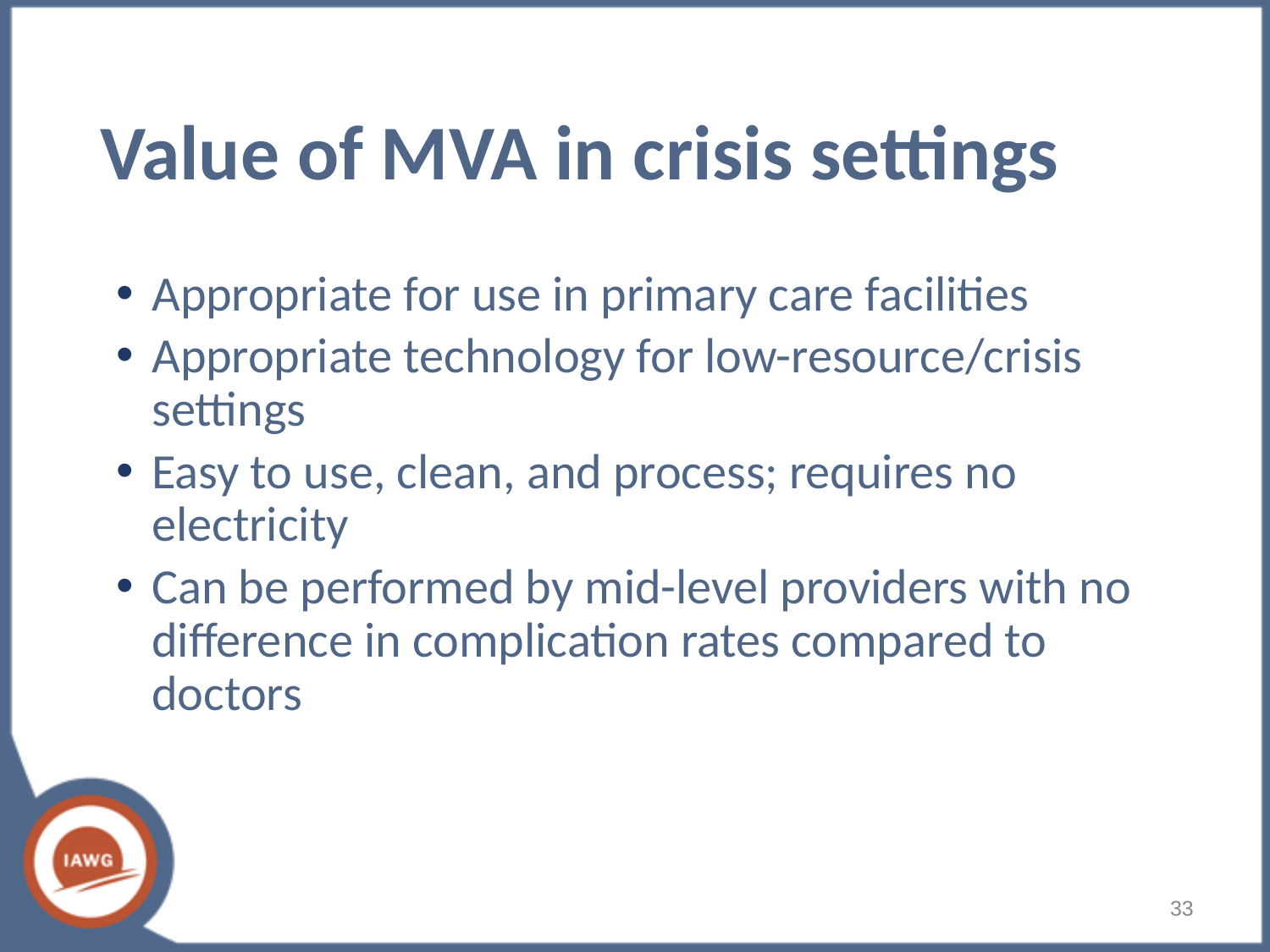

# Value of MVA in crisis settings
Appropriate for use in primary care facilities
Appropriate technology for low-resource/crisis settings
Easy to use, clean, and process; requires no electricity
Can be performed by mid-level providers with no difference in complication rates compared to doctors

33